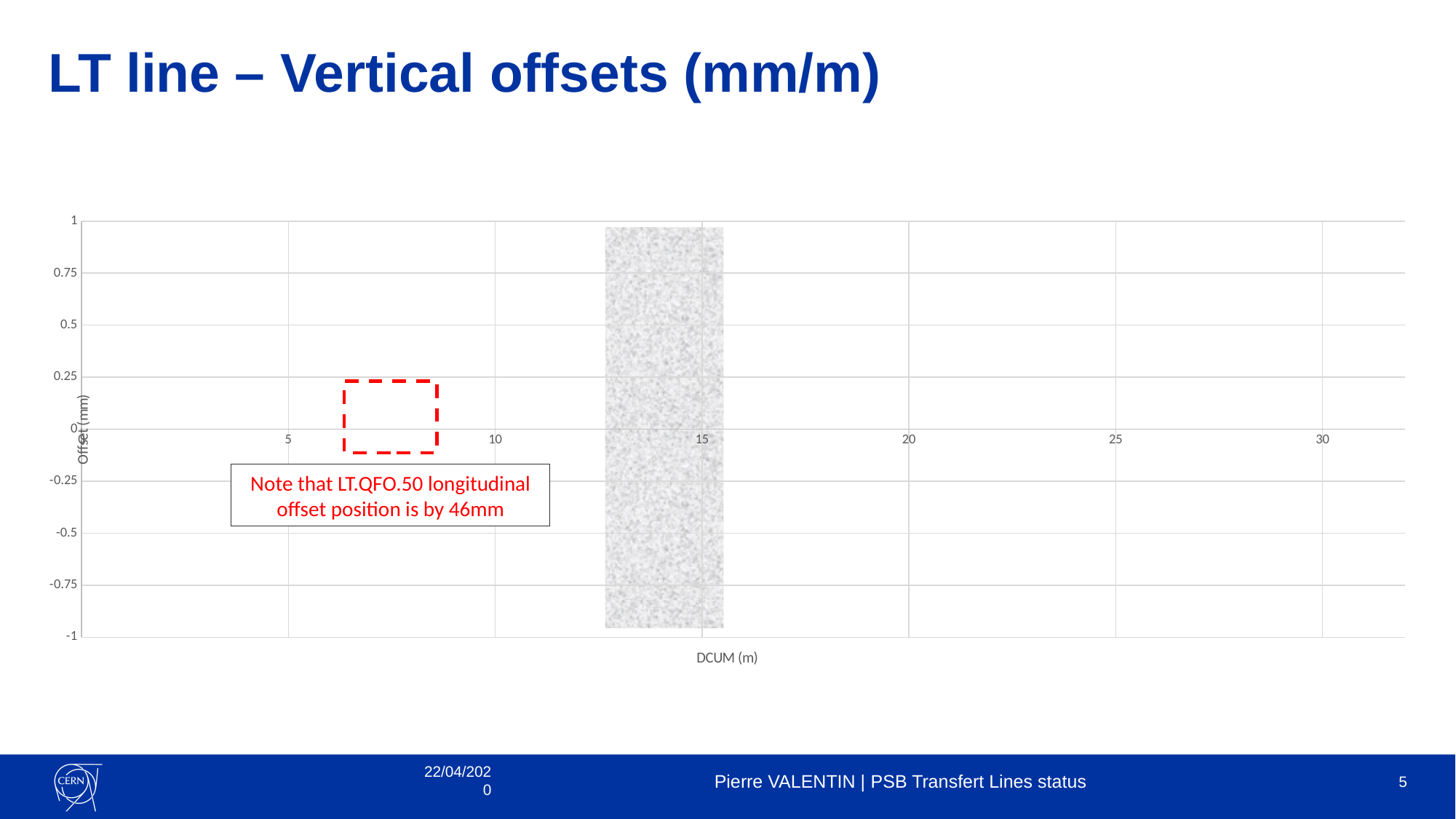

# LT line – Vertical offsets (mm/m)

### Chart

| Category |  |
|---|---|

Note that LT.QFO.50 longitudinal offset position is by 46mm
22/04/2020
Pierre VALENTIN | PSB Transfert Lines status
5